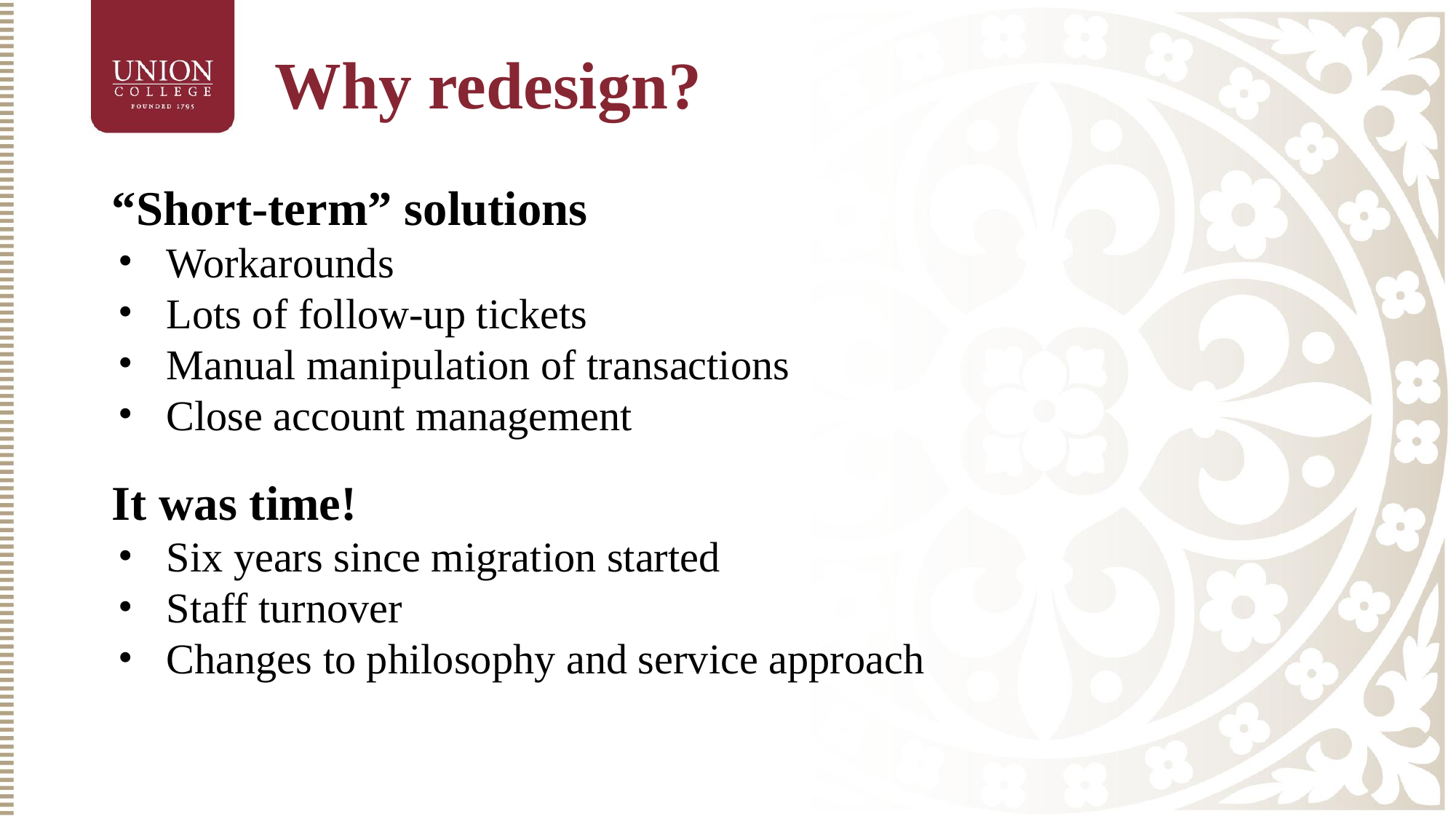

# Why redesign?
“Short-term” solutions
Workarounds
Lots of follow-up tickets
Manual manipulation of transactions
Close account management

It was time!
Six years since migration started
Staff turnover
Changes to philosophy and service approach